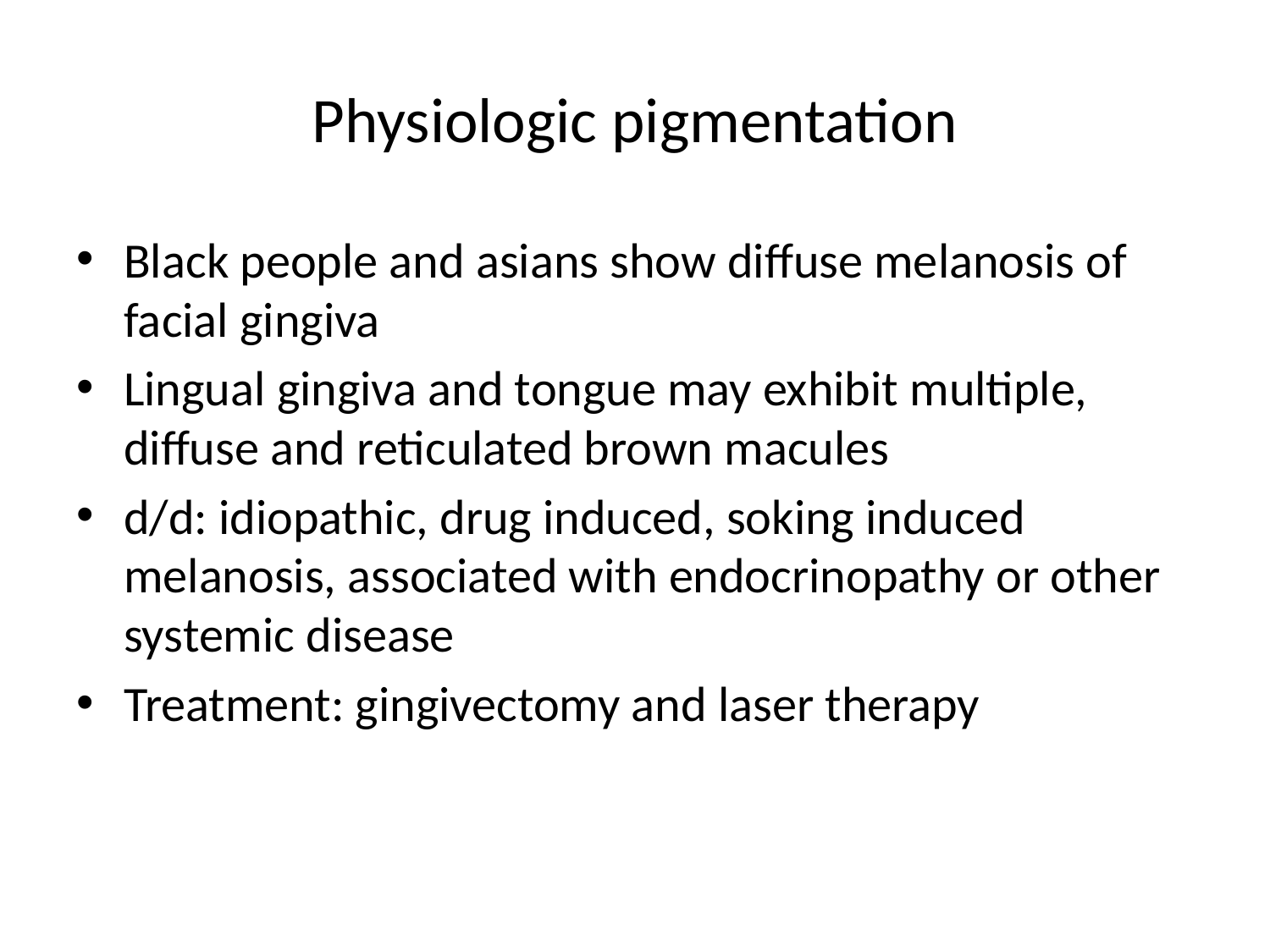

# Physiologic pigmentation
Black people and asians show diffuse melanosis of facial gingiva
Lingual gingiva and tongue may exhibit multiple, diffuse and reticulated brown macules
d/d: idiopathic, drug induced, soking induced melanosis, associated with endocrinopathy or other systemic disease
Treatment: gingivectomy and laser therapy